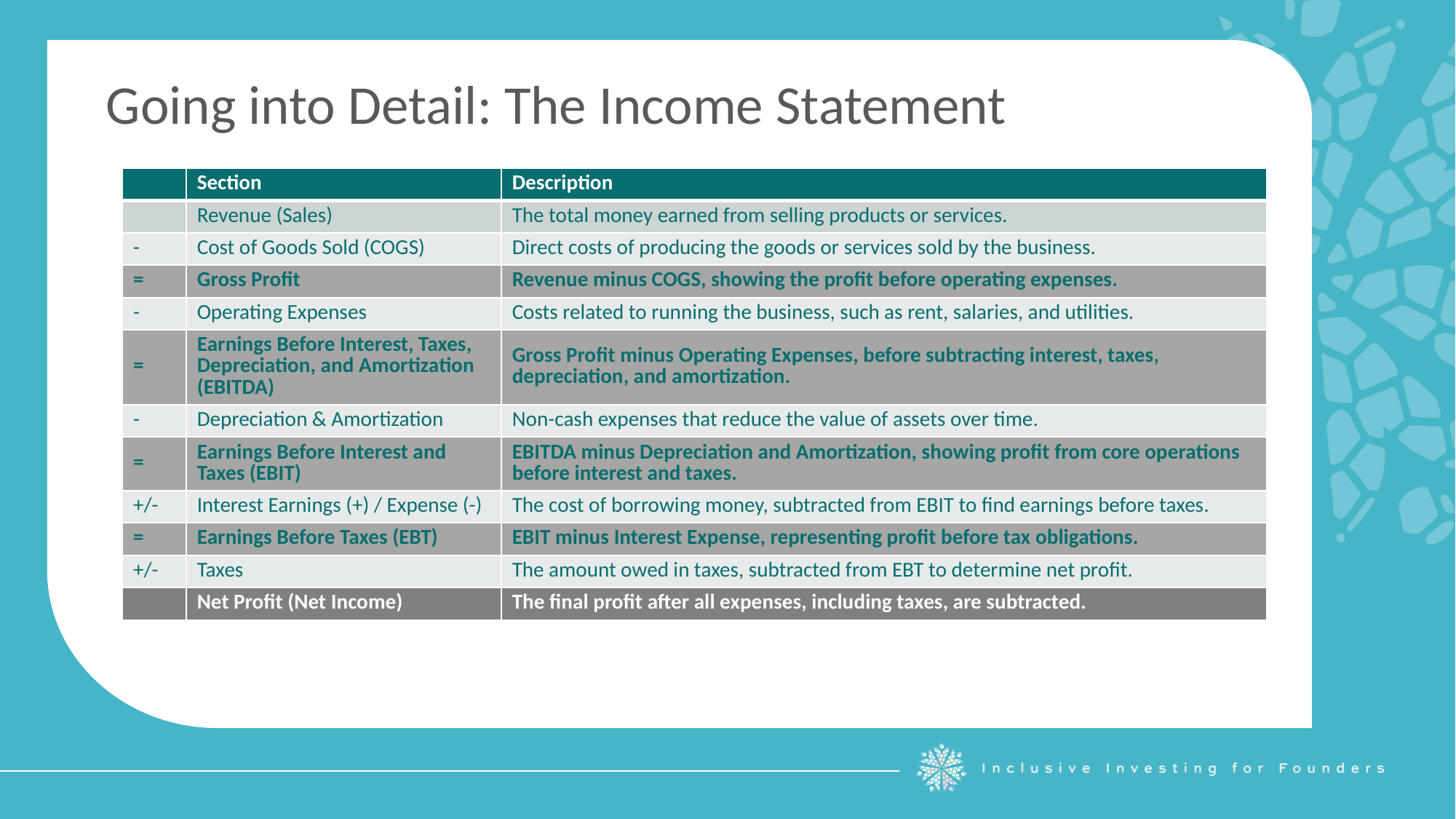

Going into Detail: The Income Statement

|  | Section | Description |
| --- | --- | --- |
|  | Revenue (Sales) | The total money earned from selling products or services. |
| - | Cost of Goods Sold (COGS) | Direct costs of producing the goods or services sold by the business. |
| = | Gross Profit | Revenue minus COGS, showing the profit before operating expenses. |
| - | Operating Expenses | Costs related to running the business, such as rent, salaries, and utilities. |
| = | Earnings Before Interest, Taxes, Depreciation, and Amortization (EBITDA) | Gross Profit minus Operating Expenses, before subtracting interest, taxes, depreciation, and amortization. |
| - | Depreciation & Amortization | Non-cash expenses that reduce the value of assets over time. |
| = | Earnings Before Interest and Taxes (EBIT) | EBITDA minus Depreciation and Amortization, showing profit from core operations before interest and taxes. |
| +/- | Interest Earnings (+) / Expense (-) | The cost of borrowing money, subtracted from EBIT to find earnings before taxes. |
| = | Earnings Before Taxes (EBT) | EBIT minus Interest Expense, representing profit before tax obligations. |
| +/- | Taxes | The amount owed in taxes, subtracted from EBT to determine net profit. |
|  | Net Profit (Net Income) | The final profit after all expenses, including taxes, are subtracted. |